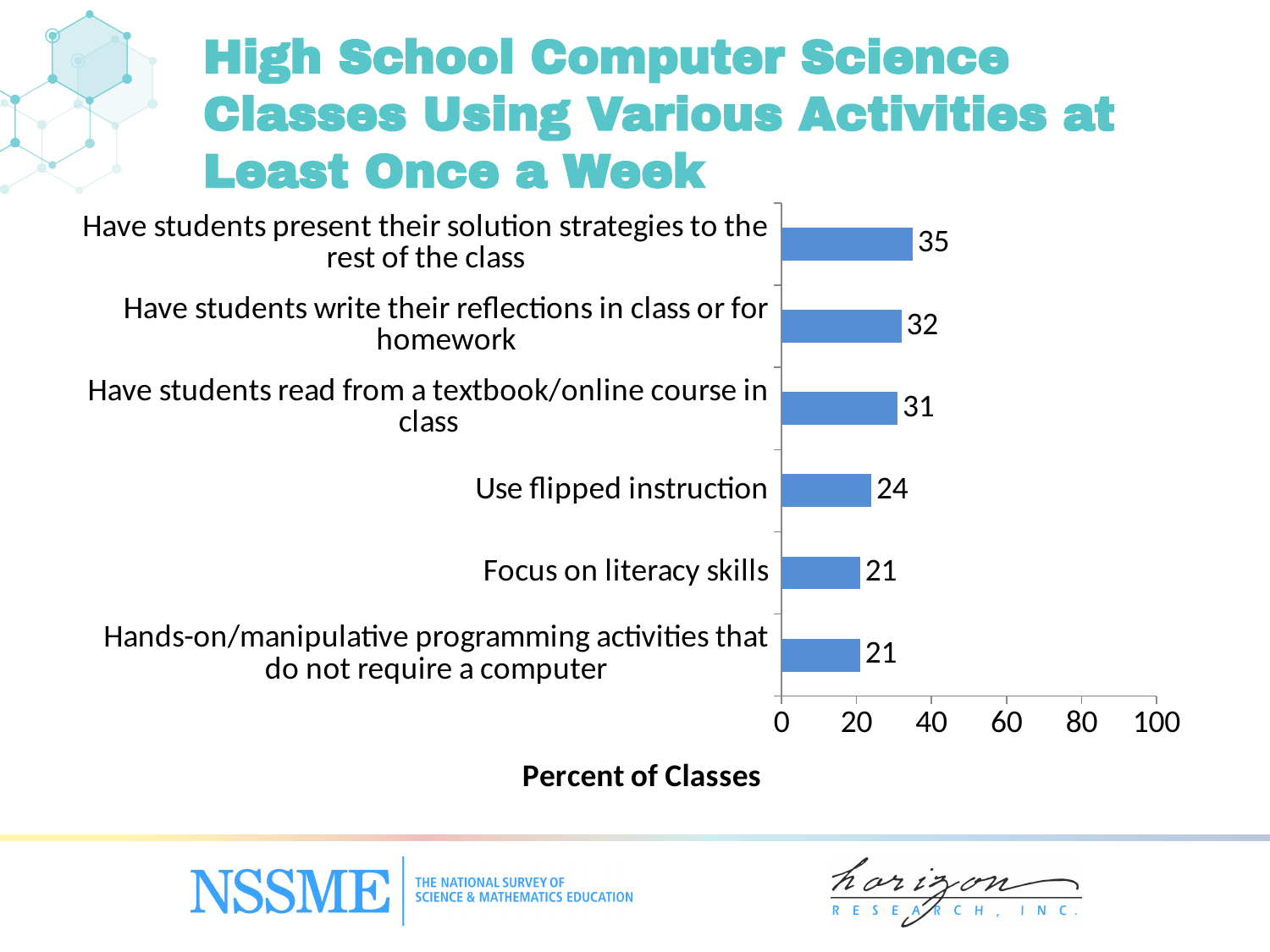

High School Computer Science Classes Using Various Activities at Least Once a Week

### Chart

| Category | Weekly |
|---|---|
| Hands-on/‌manipulative programming activities that do not require a computer | 21.0 |
| Focus on literacy skills | 21.0 |
| Use flipped instruction | 24.0 |
| Have students read from a textbook/‌online course in class | 31.0 |
| Have students write their reflections in class or for homework | 32.0 |
| Have students present their solution strategies to the rest of the class | 35.0 |